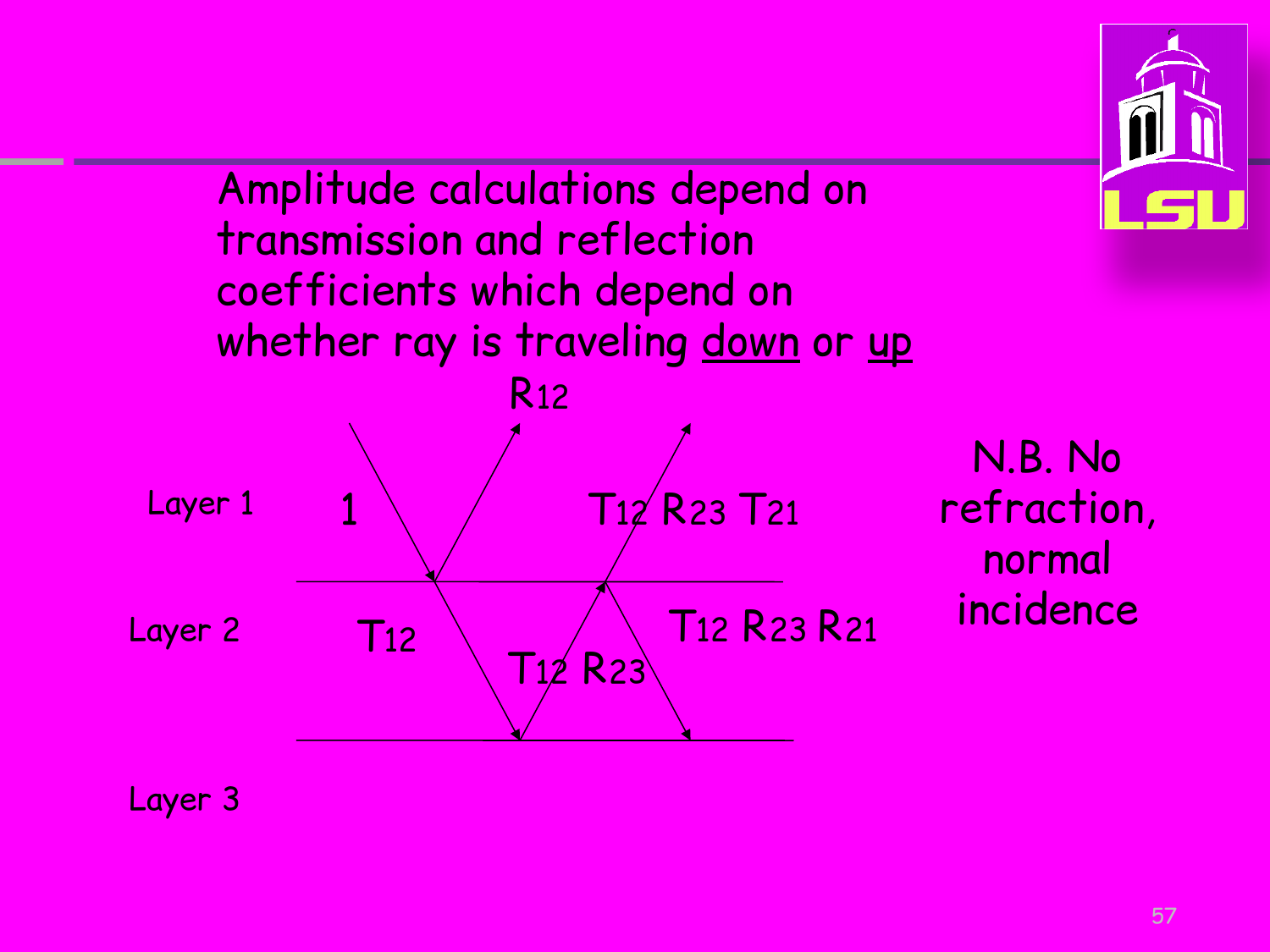

Amplitude calculations depend on transmission and reflection coefficients which depend on whether ray is traveling down or up
R12

N.B. No refraction, normal incidence
Layer 1
1

T12 R23 T21

T12 R23 R21
Layer 2
T12
T12 R23

Layer 3